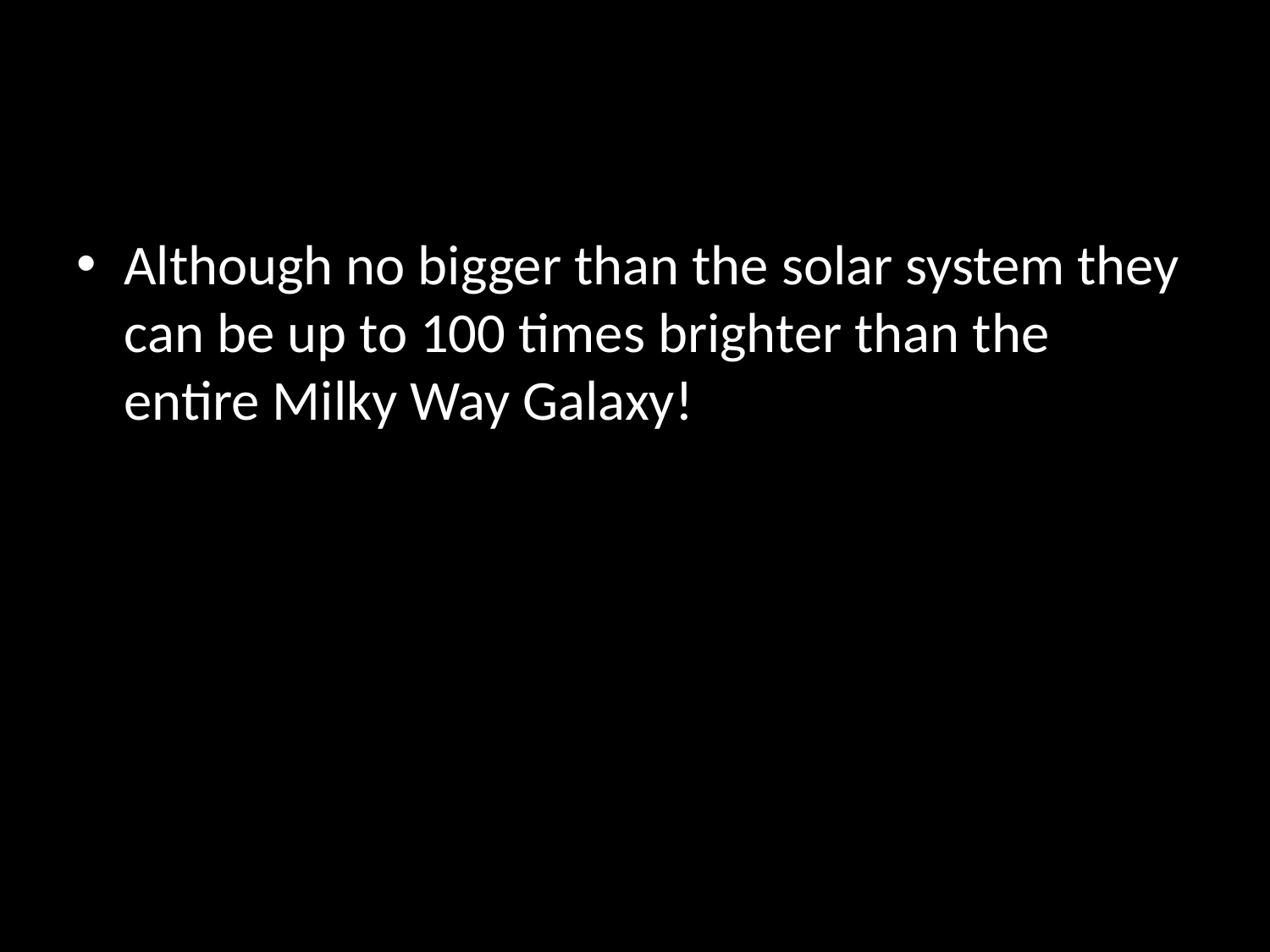

Although no bigger than the solar system they can be up to 100 times brighter than the entire Milky Way Galaxy!